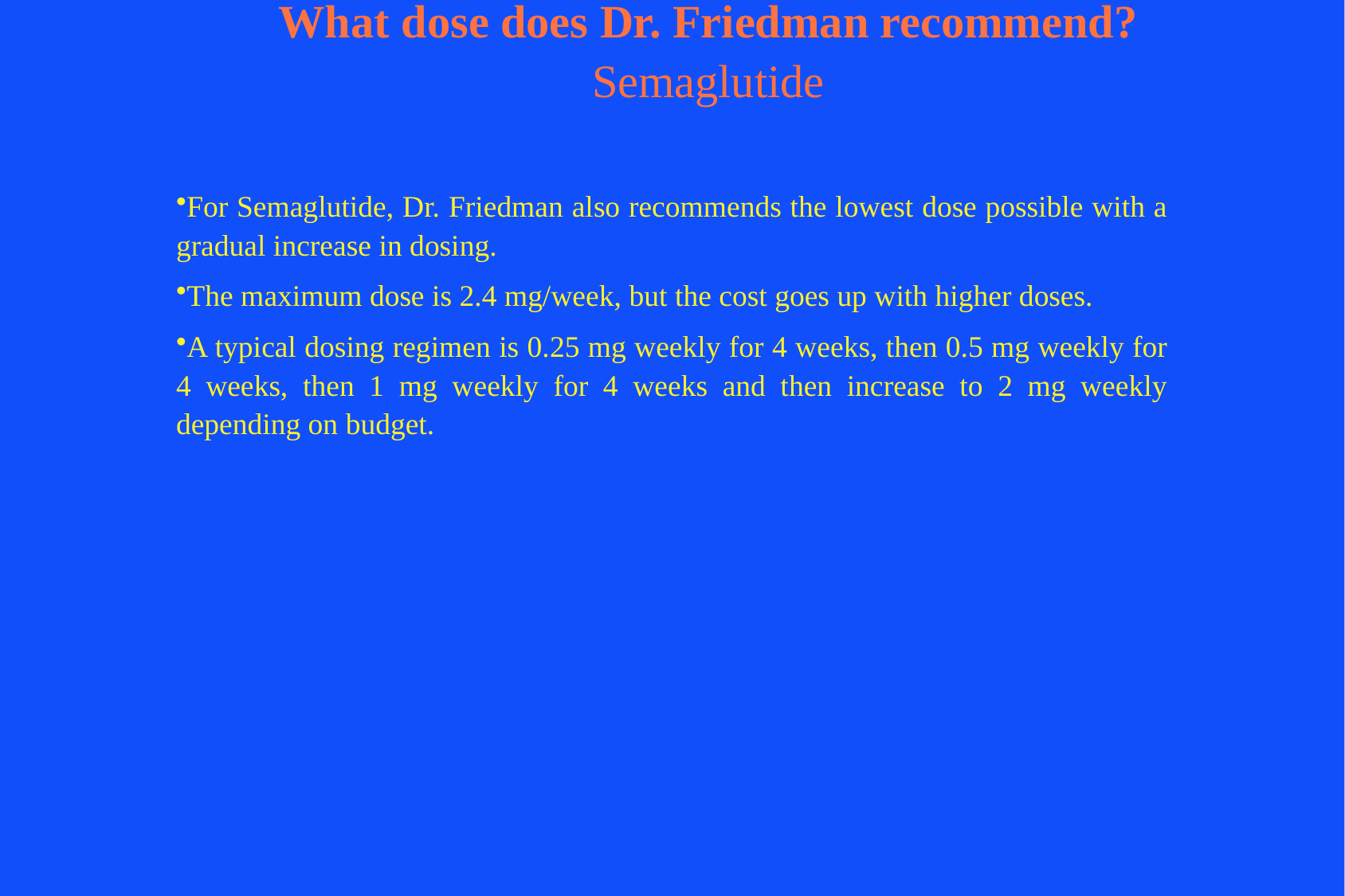

# What dose does Dr. Friedman recommend? Semaglutide
For Semaglutide, Dr. Friedman also recommends the lowest dose possible with a gradual increase in dosing.
The maximum dose is 2.4 mg/week, but the cost goes up with higher doses.
A typical dosing regimen is 0.25 mg weekly for 4 weeks, then 0.5 mg weekly for 4 weeks, then 1 mg weekly for 4 weeks and then increase to 2 mg weekly depending on budget.